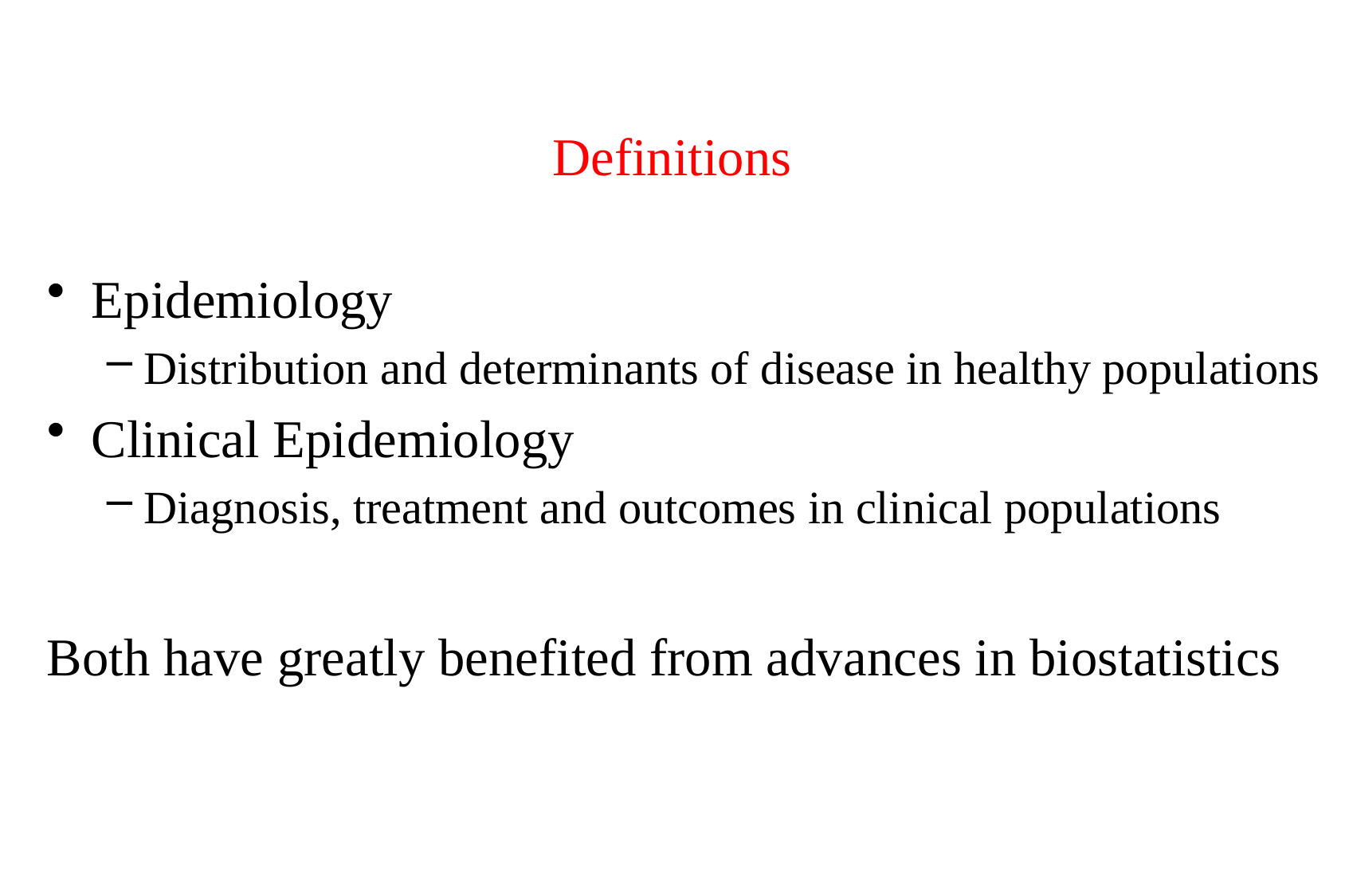

# Definitions
Epidemiology
Distribution and determinants of disease in healthy populations
Clinical Epidemiology
Diagnosis, treatment and outcomes in clinical populations

Both have greatly benefited from advances in biostatistics